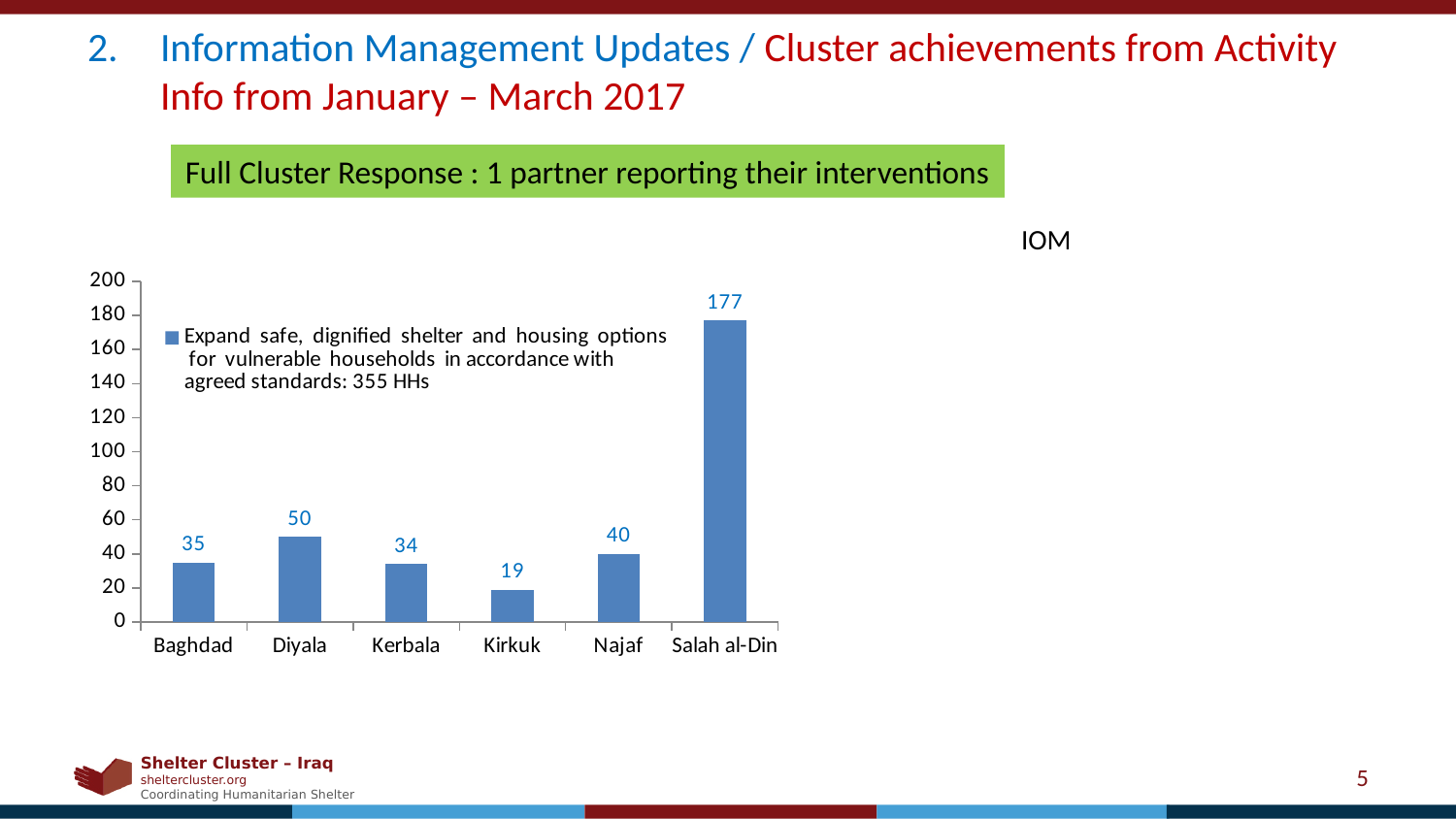

Information Management Updates / Cluster achievements from Activity Info from January – March 2017
Full Cluster Response : 1 partner reporting their interventions
| IOM |
| --- |

### Chart

| Category | Expand  safe,  dignified  shelter  and  housing  options  for  vulnerable  households  in accordance with agreed standards: 355 HHs |
|---|---|
| Baghdad | 35.0 |
| Diyala | 50.0 |
| Kerbala | 34.0 |
| Kirkuk | 19.0 |
| Najaf | 40.0 |
| Salah al-Din | 177.0 |
5